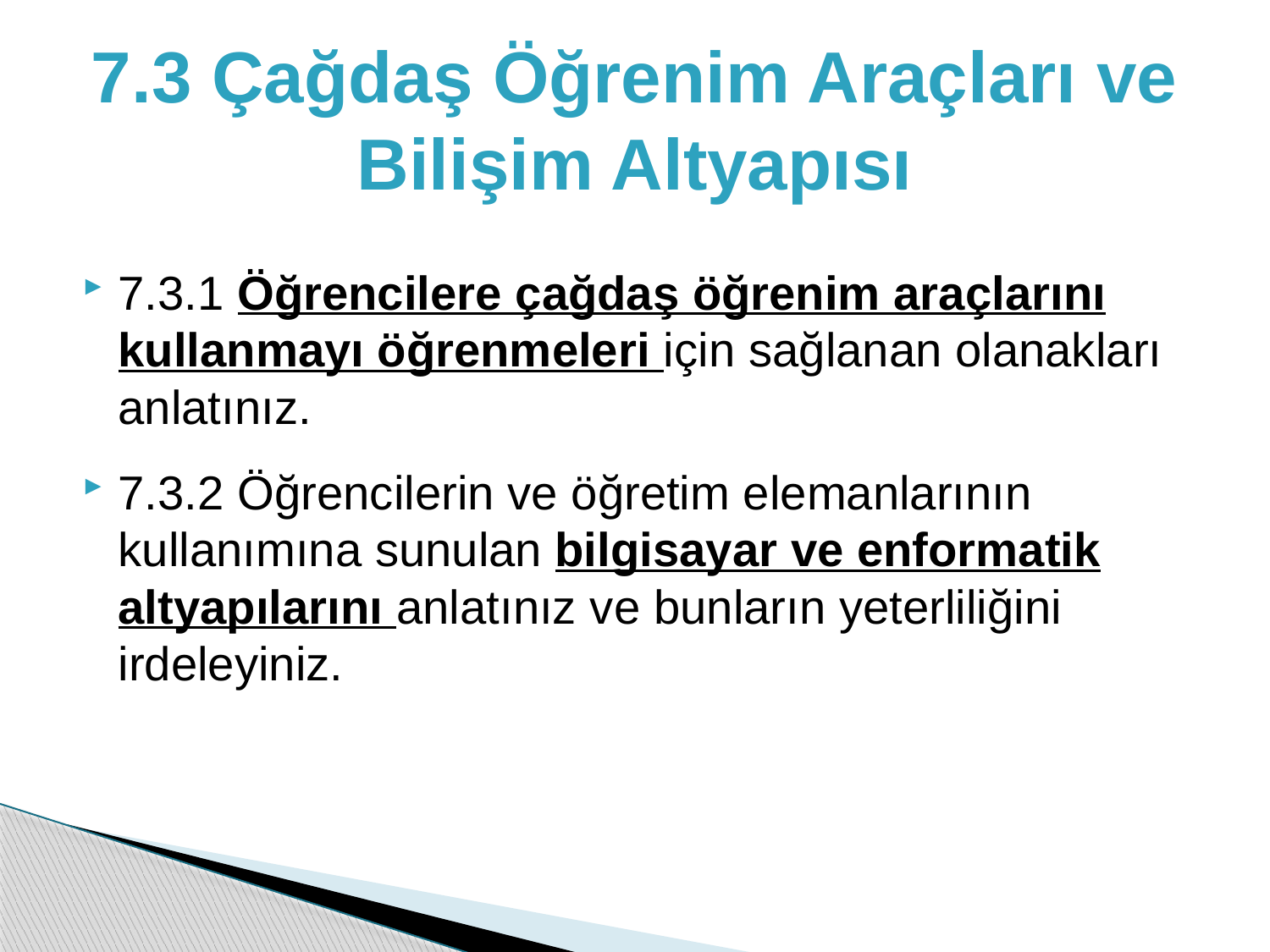

# 7.3 Çağdaş Öğrenim Araçları ve Bilişim Altyapısı
7.3.1 Öğrencilere çağdaş öğrenim araçlarını kullanmayı öğrenmeleri için sağlanan olanakları anlatınız.
7.3.2 Öğrencilerin ve öğretim elemanlarının kullanımına sunulan bilgisayar ve enformatik altyapılarını anlatınız ve bunların yeterliliğini irdeleyiniz.